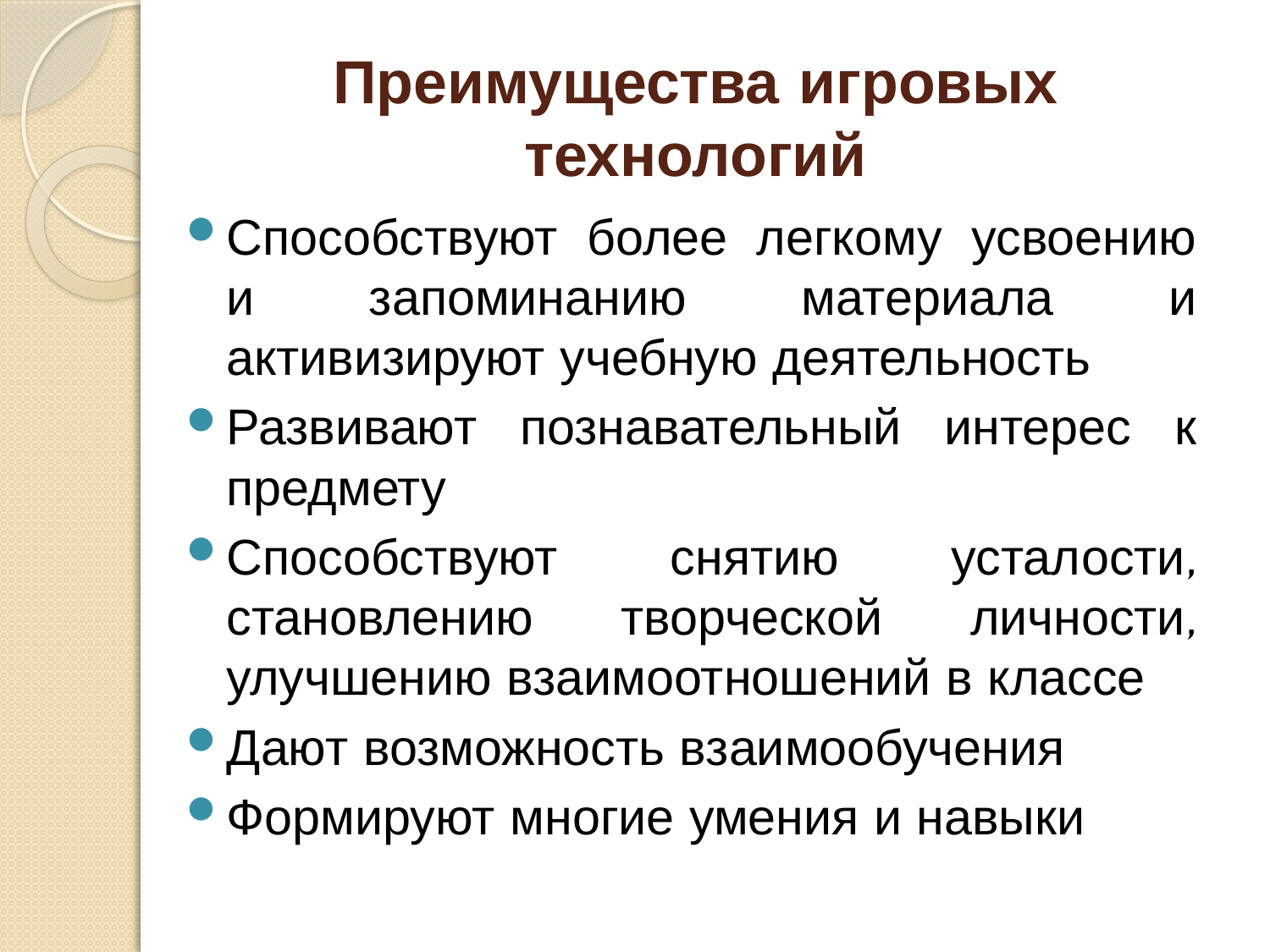

# Преимущества игровых технологий
Способствуют более легкому усвоению и запоминанию материала и активизируют учебную деятельность
Развивают познавательный интерес к предмету
Способствуют снятию усталости, становлению творческой личности, улучшению взаимоотношений в классе
Дают возможность взаимообучения
Формируют многие умения и навыки